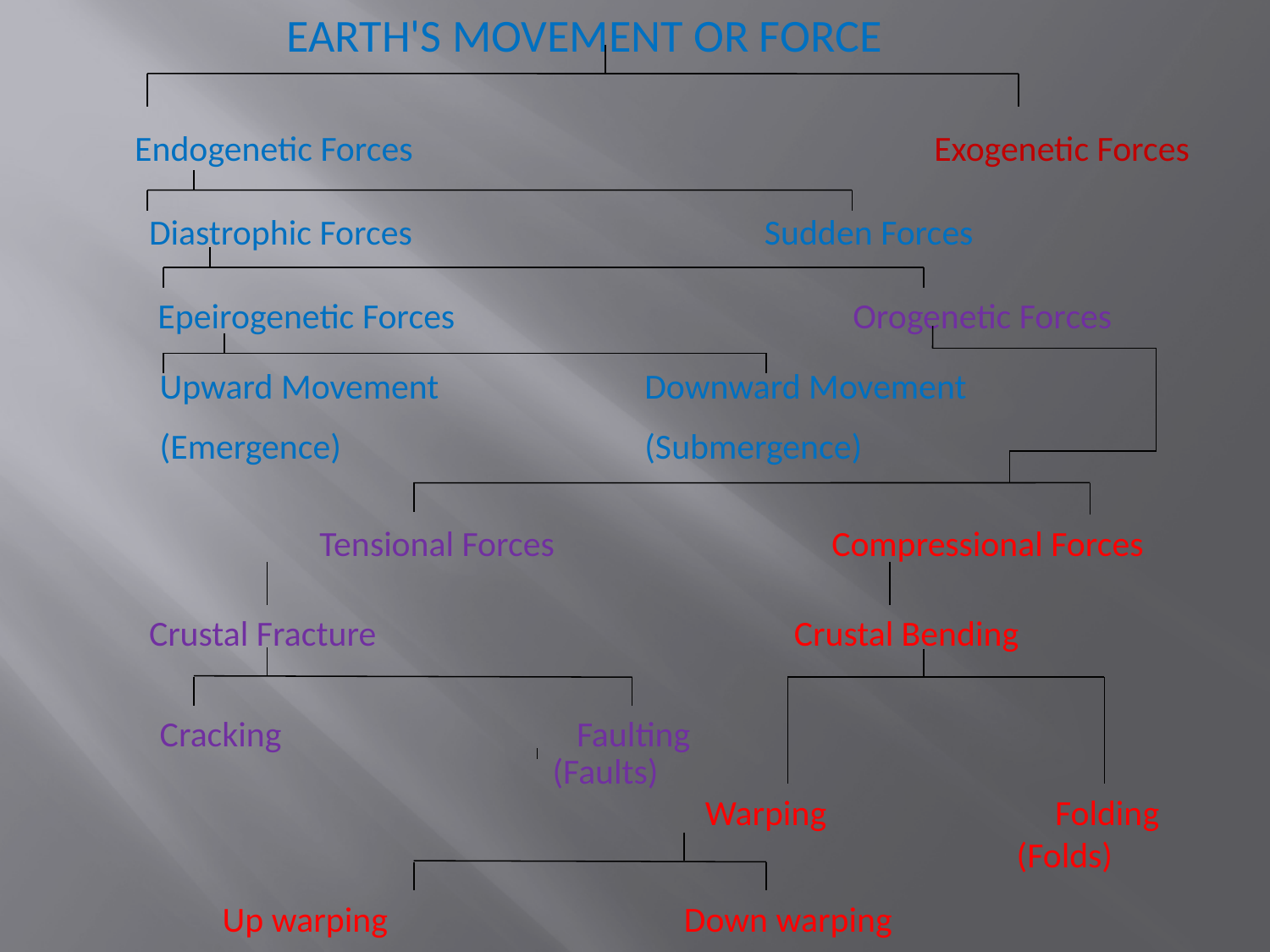

EARTH'S MOVEMENT OR FORCE

Endogenetic Forces

                            Exogenetic Forces
Diastrophic Forces
Epeirogenetic Forces
               Orogenetic Forces

Upward Movement
(Emergence)
Downward Movement
(Submergence)
                          Tensional Forces
                          Compressional Forces
Crustal Fracture
Crustal Bending
Cracking
      Faulting
           (Faults)
              Warping
             Folding
          (Folds)
Down warping
Up warping
Sudden Forces